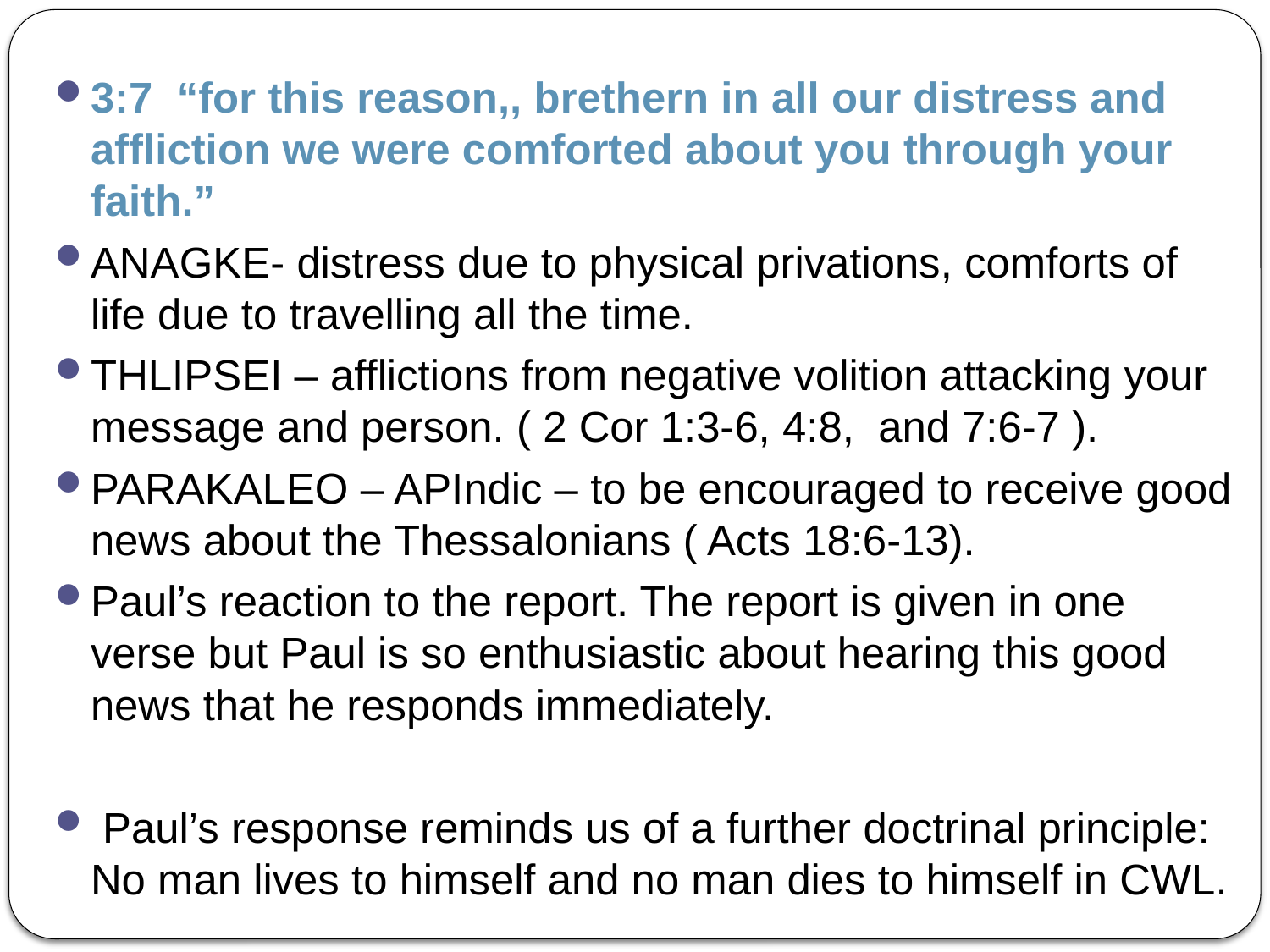

3:7  “for this reason,, brethern in all our distress and affliction we were comforted about you through your faith.”
ANAGKE- distress due to physical privations, comforts of life due to travelling all the time.
THLIPSEI – afflictions from negative volition attacking your message and person. ( 2 Cor 1:3-6, 4:8,  and 7:6-7 ).
PARAKALEO – APIndic – to be encouraged to receive good news about the Thessalonians ( Acts 18:6-13).
Paul’s reaction to the report. The report is given in one verse but Paul is so enthusiastic about hearing this good news that he responds immediately.

 Paul’s response reminds us of a further doctrinal principle: No man lives to himself and no man dies to himself in CWL.